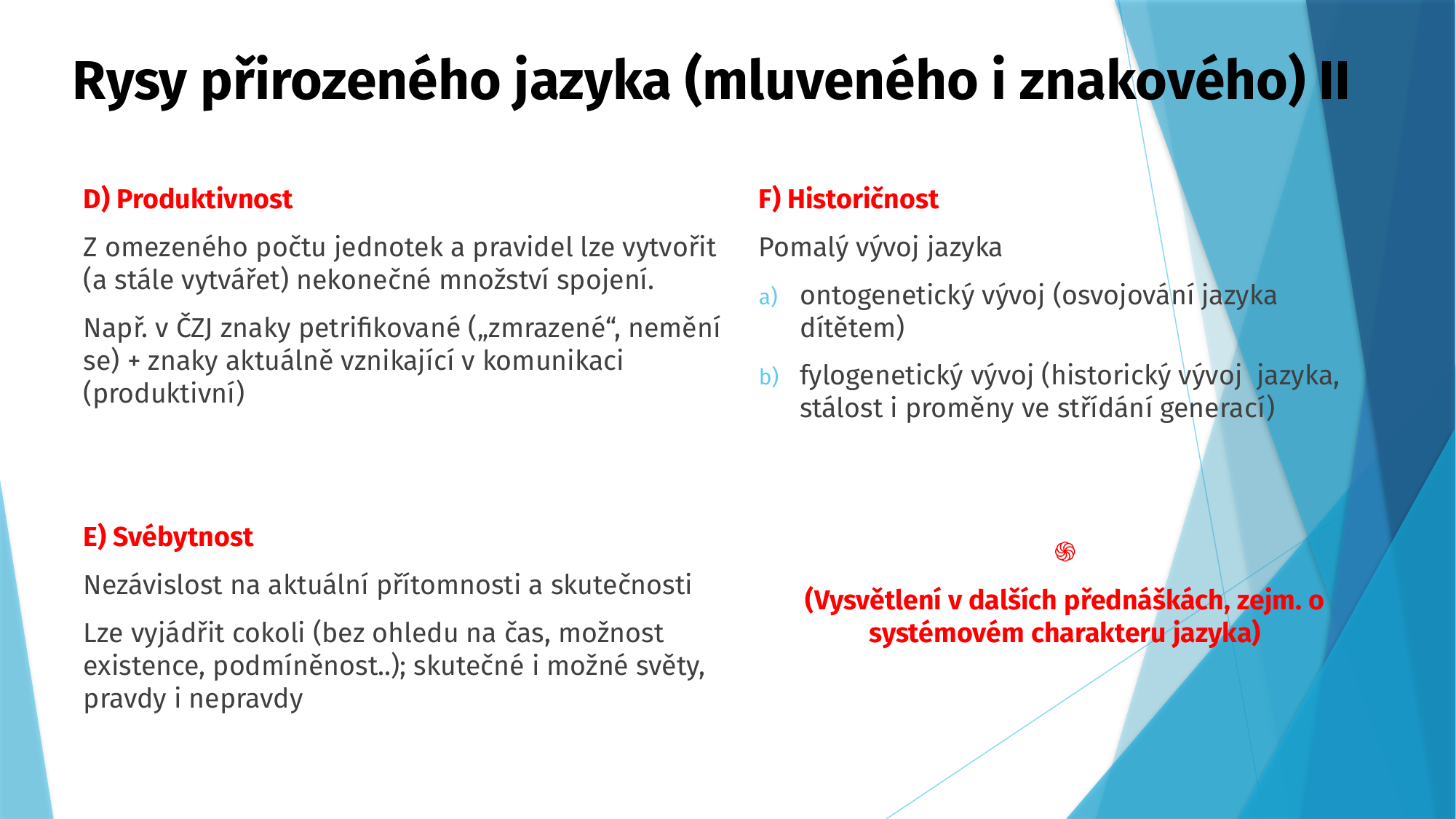

# Rysy přirozeného jazyka (mluveného i znakového) II
D) Produktivnost
Z omezeného počtu jednotek a pravidel lze vytvořit (a stále vytvářet) nekonečné množství spojení.
Např. v ČZJ znaky petrifikované („zmrazené“, nemění se) + znaky aktuálně vznikající v komunikaci (produktivní)

E) Svébytnost
Nezávislost na aktuální přítomnosti a skutečnosti
Lze vyjádřit cokoli (bez ohledu na čas, možnost existence, podmíněnost..); skutečné i možné světy, pravdy i nepravdy

F) Historičnost
Pomalý vývoj jazyka
ontogenetický vývoj (osvojování jazyka dítětem)
fylogenetický vývoj (historický vývoj  jazyka, stálost i proměny ve střídání generací)

֍
(Vysvětlení v dalších přednáškách, zejm. o systémovém charakteru jazyka)